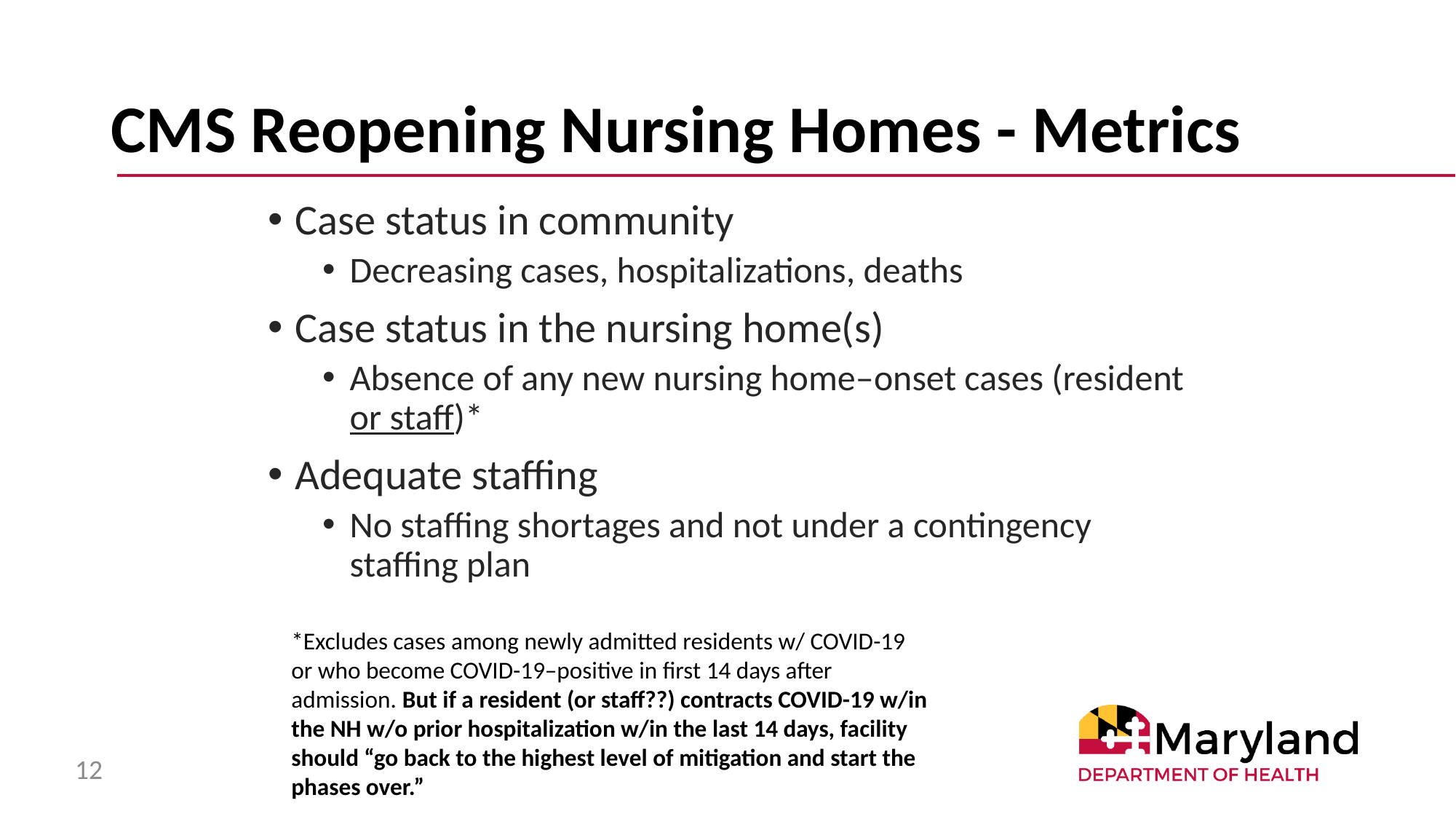

# CMS Reopening Nursing Homes - Metrics
Case status in community
Decreasing cases, hospitalizations, deaths
Case status in the nursing home(s)
Absence of any new nursing home–onset cases (resident or staff)*
Adequate staffing
No staffing shortages and not under a contingency staffing plan
*Excludes cases among newly admitted residents w/ COVID-19 or who become COVID-19–positive in first 14 days after admission. But if a resident (or staff??) contracts COVID-19 w/in the NH w/o prior hospitalization w/in the last 14 days, facility should “go back to the highest level of mitigation and start the phases over.”
12